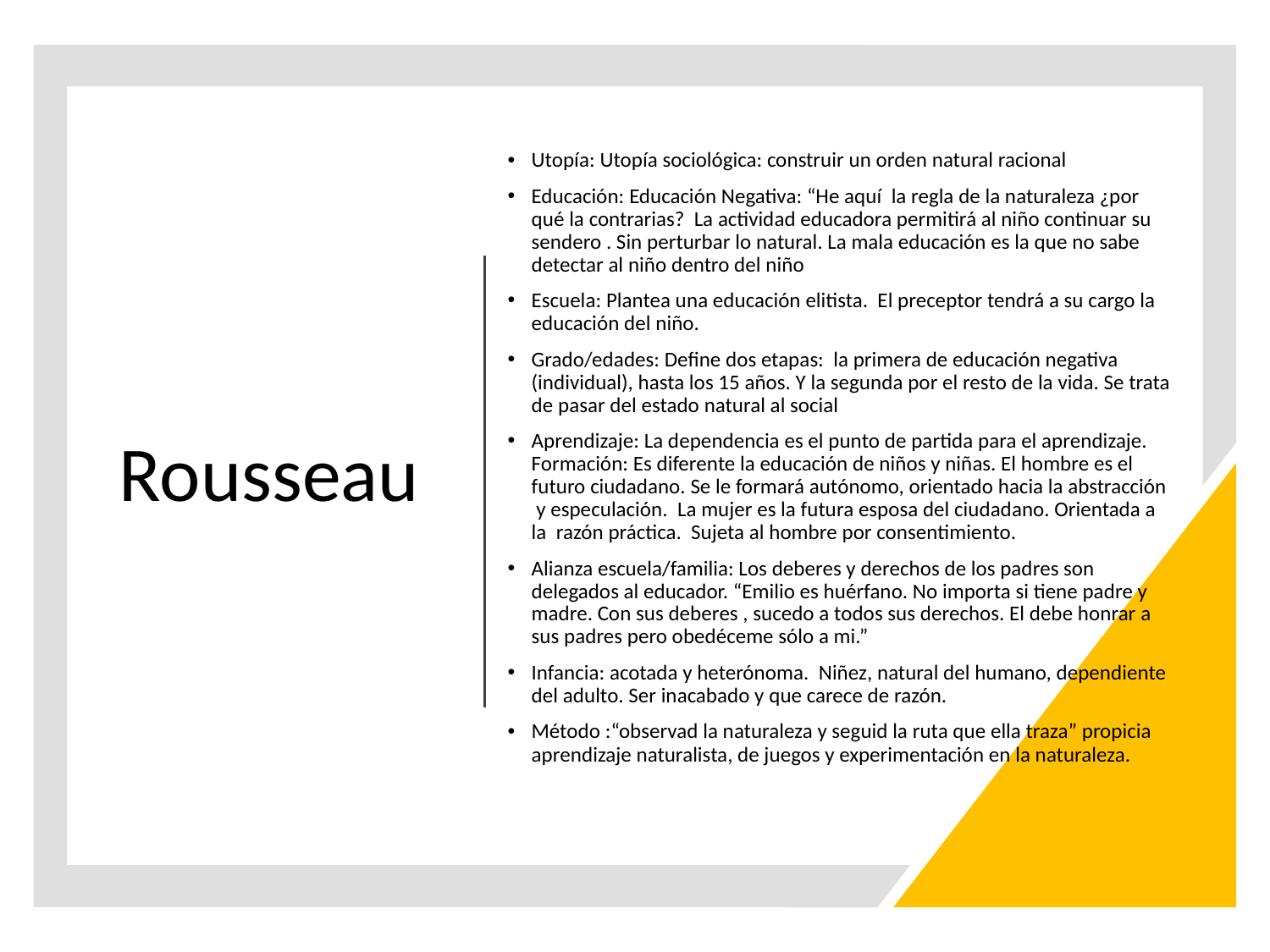

Utopía: Utopía sociológica: construir un orden natural racional
Educación: Educación Negativa: “He aquí  la regla de la naturaleza ¿por qué la contrarias?  La actividad educadora permitirá al niño continuar su sendero . Sin perturbar lo natural. La mala educación es la que no sabe detectar al niño dentro del niño
Escuela: Plantea una educación elitista.  El preceptor tendrá a su cargo la educación del niño.
Grado/edades: Define dos etapas:  la primera de educación negativa (individual), hasta los 15 años. Y la segunda por el resto de la vida. Se trata de pasar del estado natural al social
Aprendizaje: La dependencia es el punto de partida para el aprendizaje. Formación: Es diferente la educación de niños y niñas. El hombre es el futuro ciudadano. Se le formará autónomo, orientado hacia la abstracción  y especulación.  La mujer es la futura esposa del ciudadano. Orientada a la  razón práctica.  Sujeta al hombre por consentimiento.
Alianza escuela/familia: Los deberes y derechos de los padres son delegados al educador. “Emilio es huérfano. No importa si tiene padre y madre. Con sus deberes , sucedo a todos sus derechos. El debe honrar a sus padres pero obedéceme sólo a mi.”
Infancia: acotada y heterónoma.  Niñez, natural del humano, dependiente del adulto. Ser inacabado y que carece de razón.
Método :“observad la naturaleza y seguid la ruta que ella traza” propicia aprendizaje naturalista, de juegos y experimentación en la naturaleza.

# Rousseau